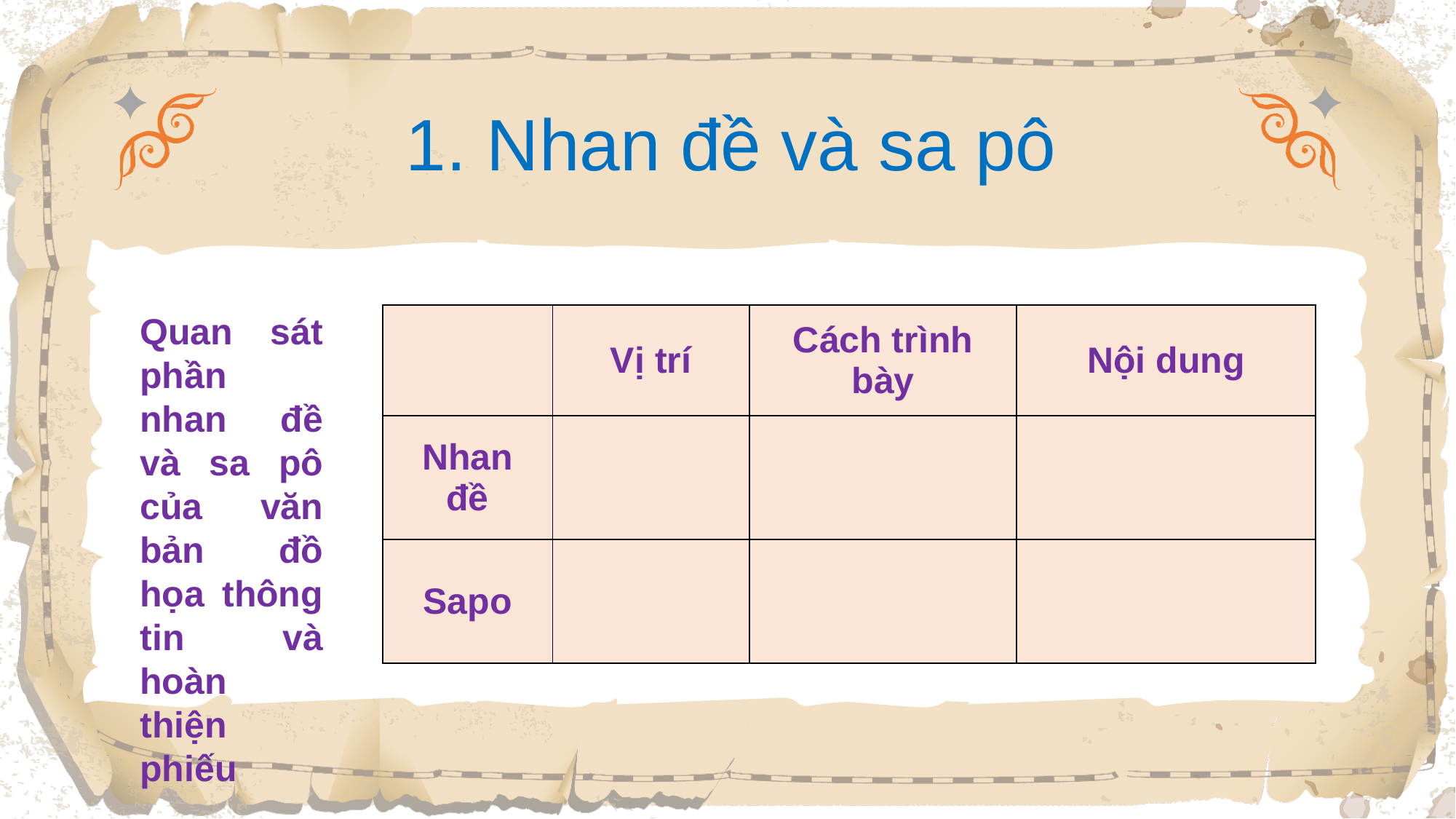

# 1. Nhan đề và sa pô

Quan sát phần nhan đề và sa pô của văn bản đồ họa thông tin và hoàn thiện phiếu
|  | Vị trí | Cách trình bày | Nội dung |
| --- | --- | --- | --- |
| Nhan đề |  |  |  |
| Sapo |  |  |  |